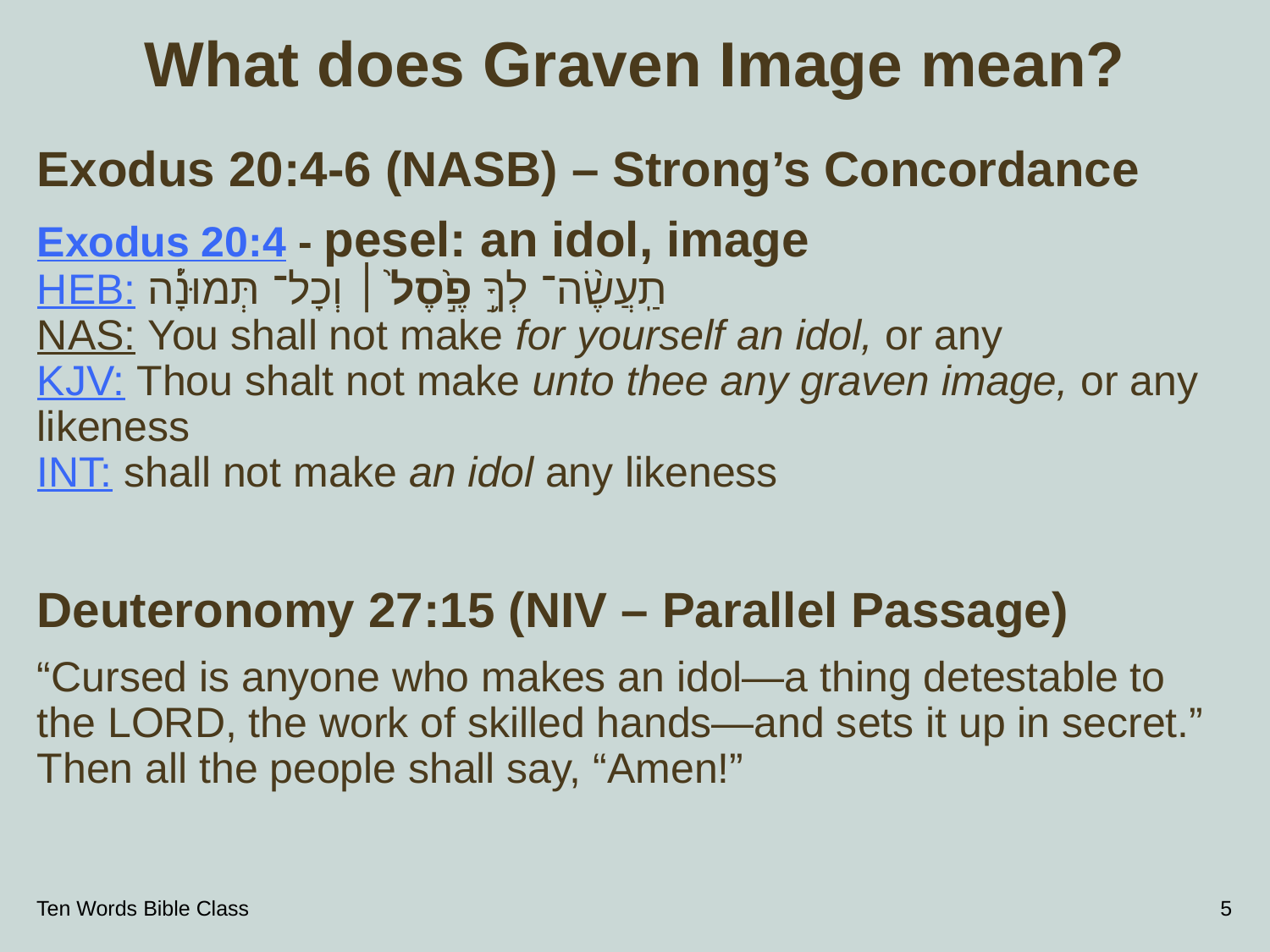

# What does Graven Image mean?
Exodus 20:4-6 (NASB) – Strong’s Concordance
Exodus 20:4 - pesel: an idol, image
HEB: תַֽעֲשֶׂ֨ה־ לְךָ֥֣ פֶ֣֙סֶל֙ ׀ וְכָל־ תְּמוּנָ֡֔ה
NAS: You shall not make for yourself an idol, or any
KJV: Thou shalt not make unto thee any graven image, or any likeness
INT: shall not make an idol any likeness

Deuteronomy 27:15 (NIV – Parallel Passage)
“Cursed is anyone who makes an idol—a thing detestable to the LORD, the work of skilled hands—and sets it up in secret.” Then all the people shall say, “Amen!”
Ten Words Bible Class
5